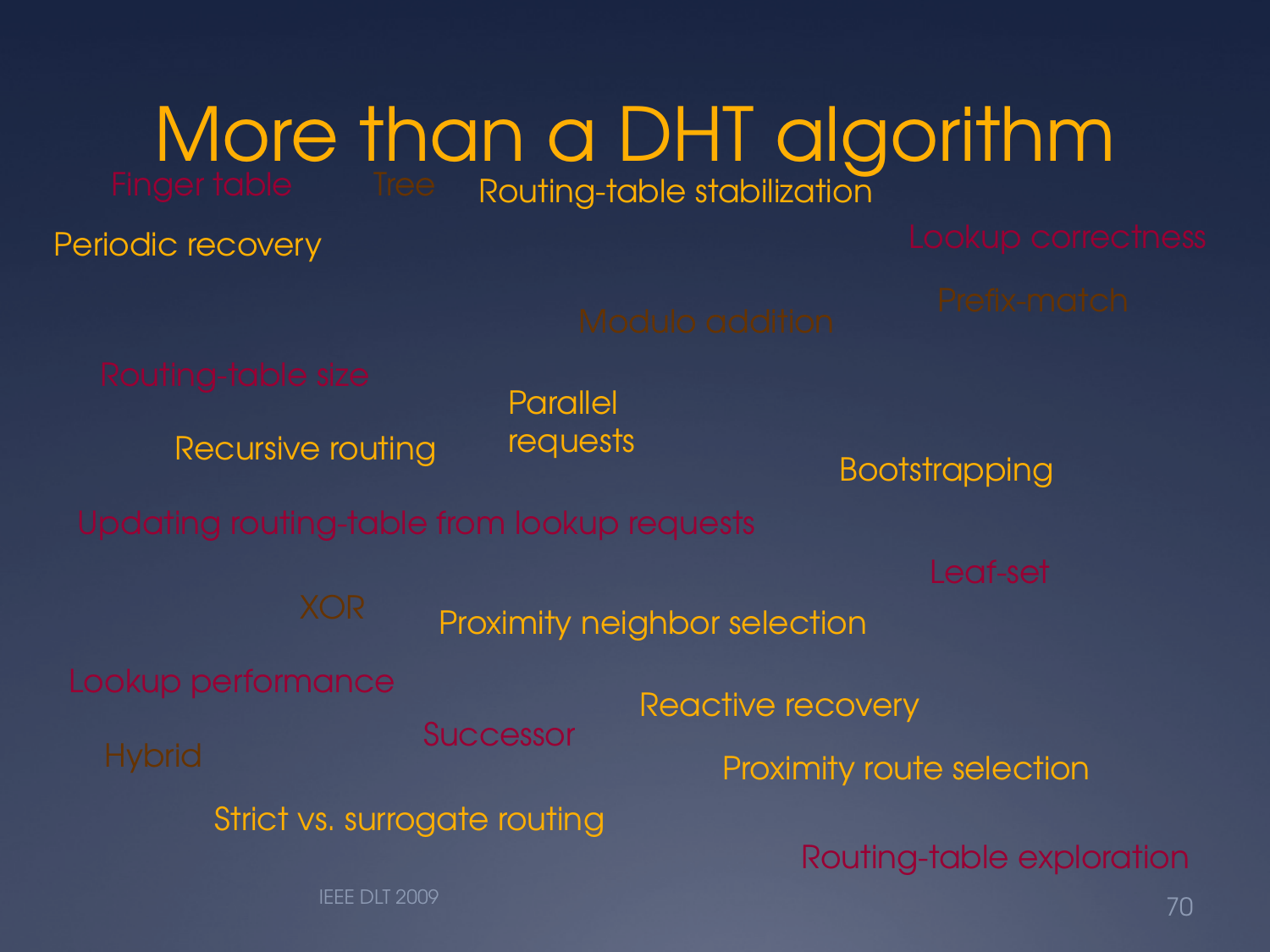

# More than a DHT algorithm
Finger table
Tree
Routing-table stabilization
Lookup correctness
Periodic recovery
Prefix-match
Modulo addition
Routing-table size
Parallel requests
Recursive routing
Bootstrapping
Updating routing-table from lookup requests
Leaf-set
XOR
Proximity neighbor selection
Lookup performance
Reactive recovery
Successor
Hybrid
Proximity route selection
Strict vs. surrogate routing
Routing-table exploration
IEEE DLT 2009
70